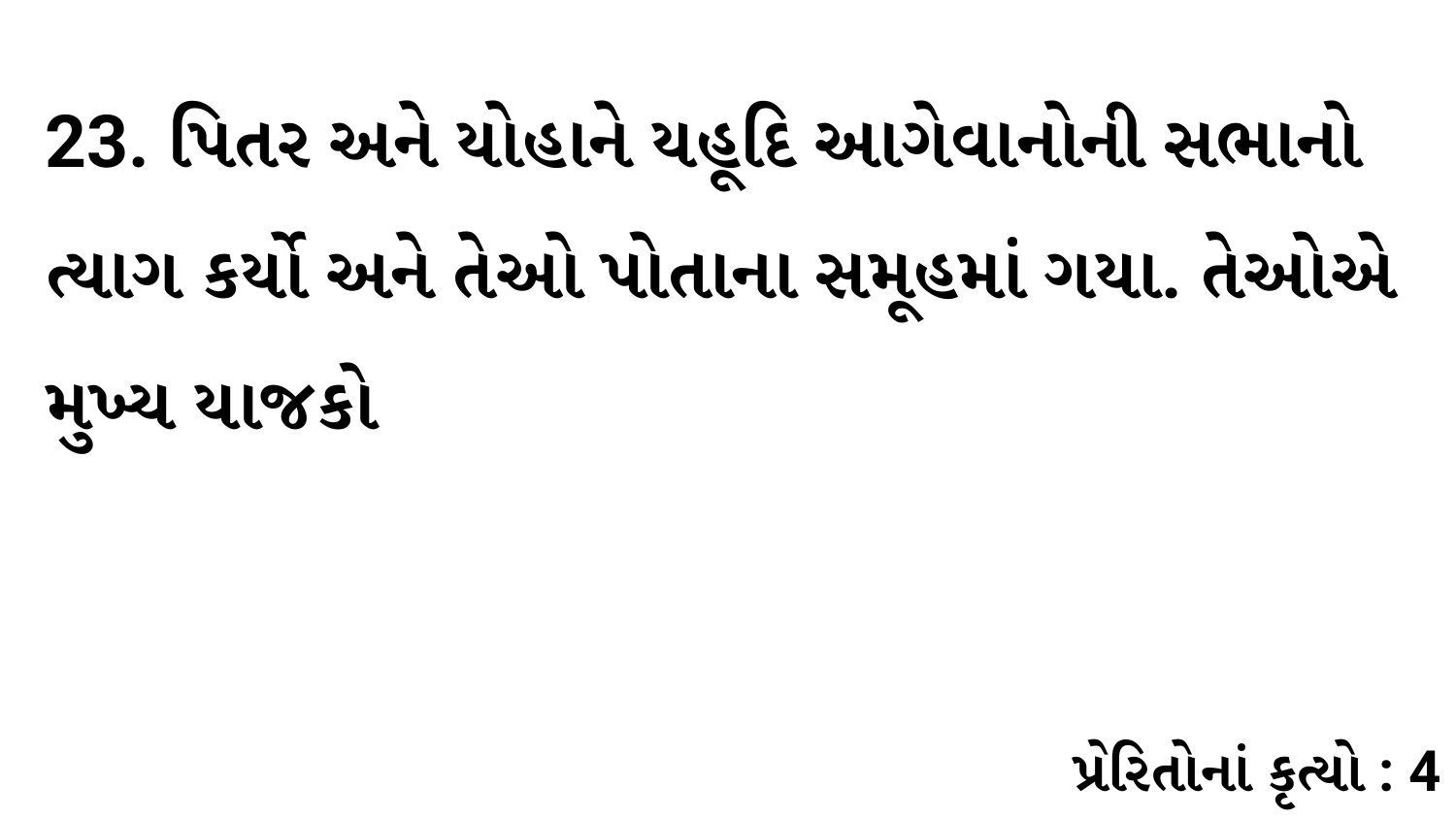

23. પિતર અને યોહાને યહૂદિ આગેવાનોની સભાનો ત્યાગ કર્યો અને તેઓ પોતાના સમૂહમાં ગયા. તેઓએ મુખ્ય યાજકો
પ્રેરિતોનાં કૃત્યો : 4